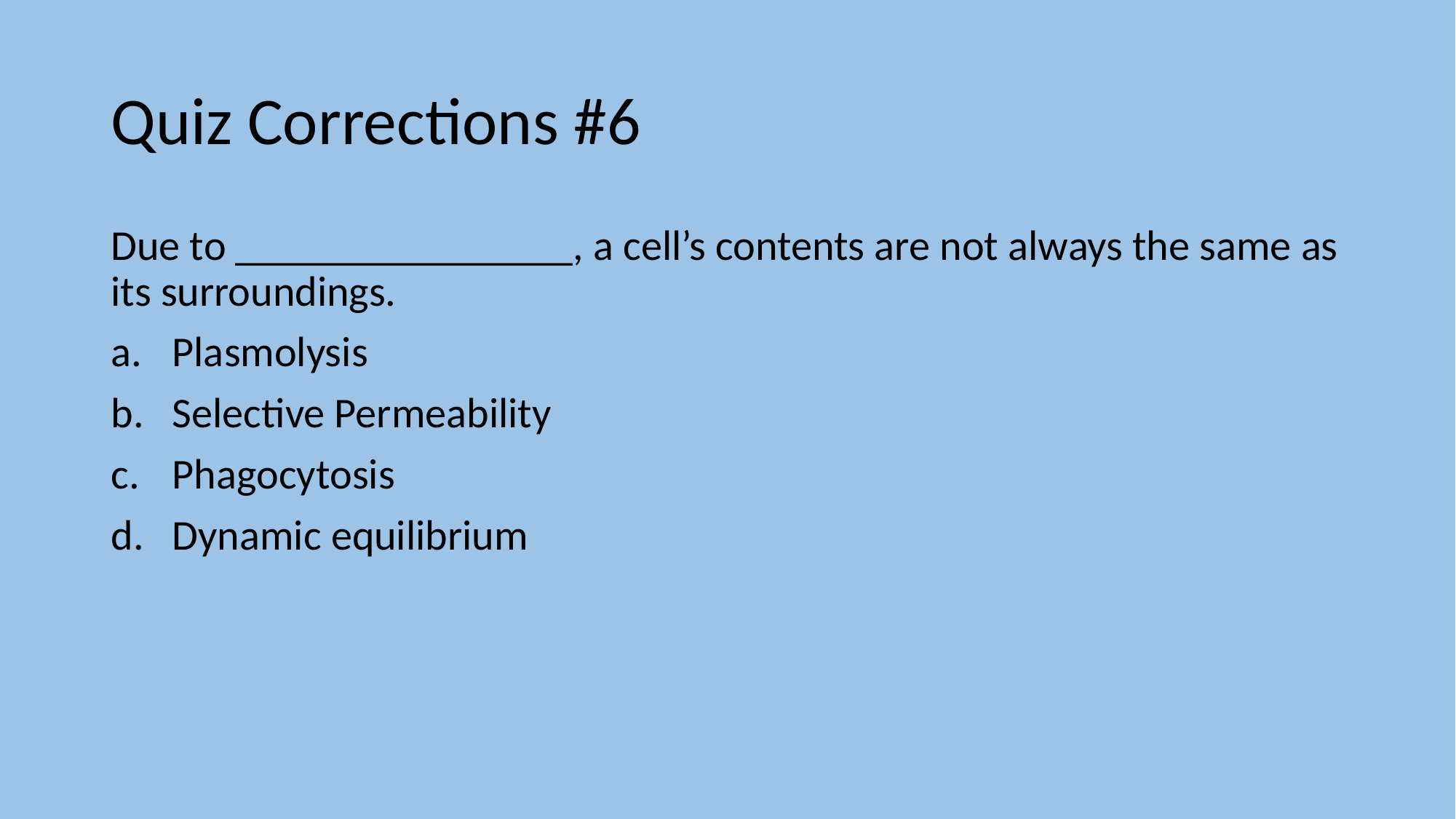

# Quiz Corrections #6
Due to ________________, a cell’s contents are not always the same as its surroundings.
Plasmolysis
Selective Permeability
Phagocytosis
Dynamic equilibrium